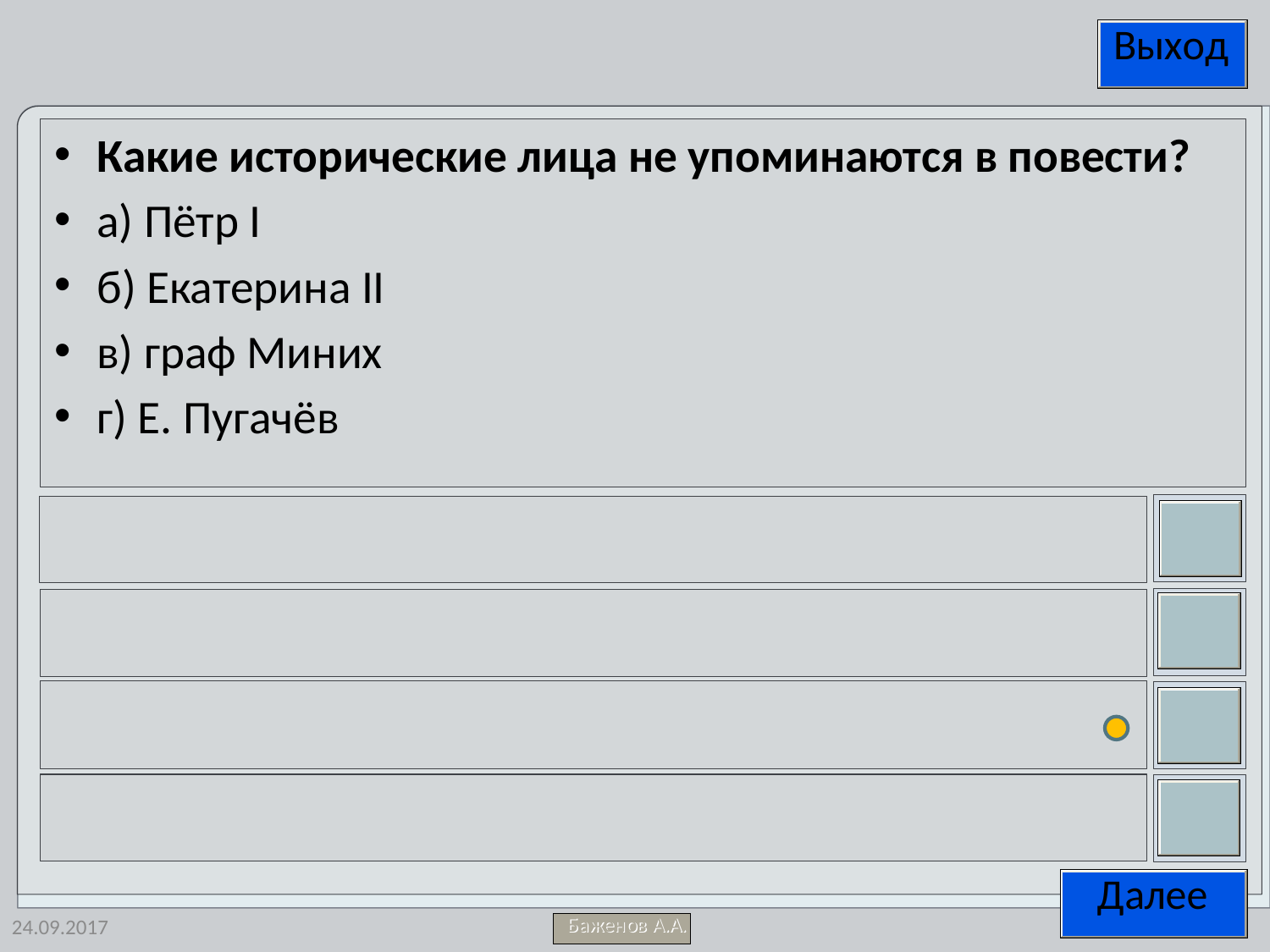

Какие исторические лица не упоминаются в повести?
а) Пётр I
б) Екатерина II
в) граф Миних
г) Е. Пугачёв

24.09.2017